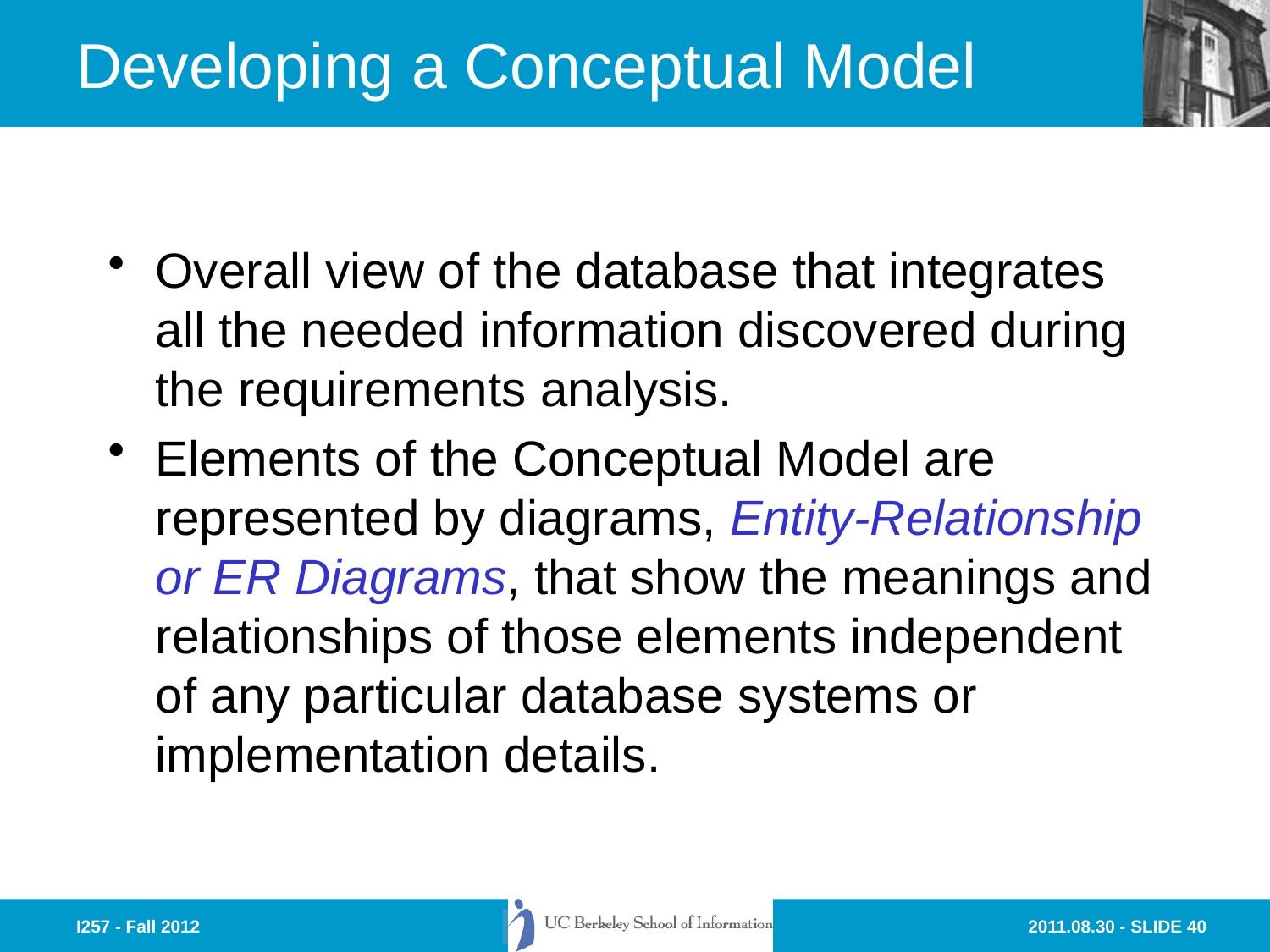

# Developing a Conceptual Model
Overall view of the database that integrates all the needed information discovered during the requirements analysis.
Elements of the Conceptual Model are represented by diagrams, Entity-Relationship or ER Diagrams, that show the meanings and relationships of those elements independent of any particular database systems or implementation details.
I257 - Fall 2012